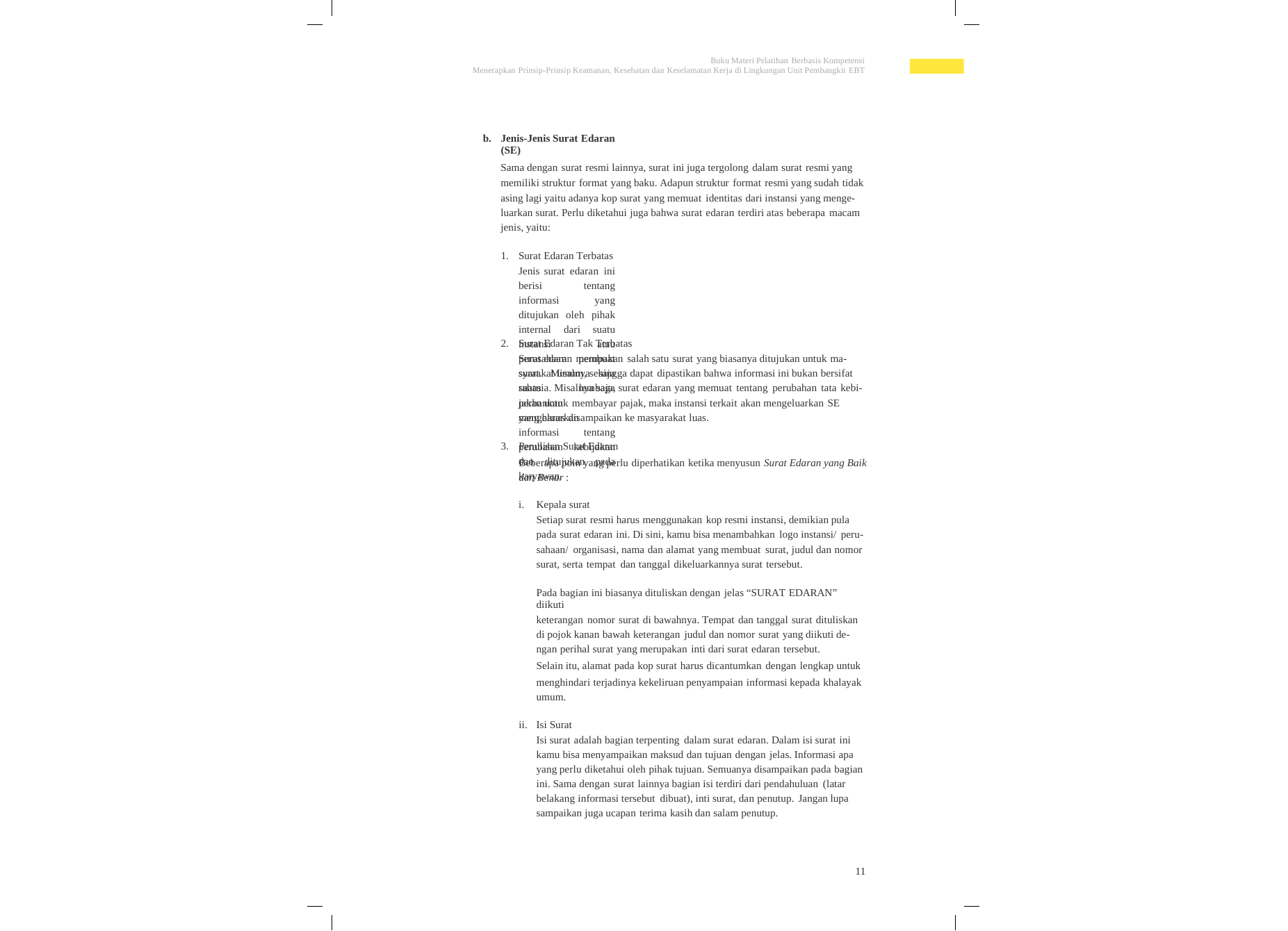

Buku Materi Pelatihan Berbasis Kompetensi
Menerapkan Prinsip-Prinsip Keamanan, Kesehatan dan Keselamatan Kerja di Lingkungan Unit Pembangkit EBT

b.
Jenis-Jenis Surat Edaran (SE)
Sama dengan surat resmi lainnya, surat ini juga tergolong dalam surat resmi yang
memiliki struktur format yang baku. Adapun struktur format resmi yang sudah tidak asing lagi yaitu adanya kop surat yang memuat identitas dari instansi yang menge- luarkan surat. Perlu diketahui juga bahwa surat edaran terdiri atas beberapa macam jenis, yaitu:
1.
Surat Edaran Terbatas
Jenis surat edaran ini berisi tentang informasi yang ditujukan oleh pihak internal dari suatu instansi atau perusahaan pembuat surat. Misalnya saja suatu lembaga perbankan mengeluarkan informasi tentang perubahan kebijakan dan ditujukan pada karyawan.
2.
Surat Edaran Tak Terbatas
Surat edaran merupakan salah satu surat yang biasanya ditujukan untuk ma- syarakat umum, sehingga dapat dipastikan bahwa informasi ini bukan bersifat rahasia. Misalnya saja, surat edaran yang memuat tentang perubahan tata kebi- jakan untuk membayar pajak, maka instansi terkait akan mengeluarkan SE yang harus disampaikan ke masyarakat luas.
3.
Penulisan Surat Edaran
Beberapa poin yang perlu diperhatikan ketika menyusun Surat Edaran yang Baik dan Benar :
i.
Kepala surat
Setiap surat resmi harus menggunakan kop resmi instansi, demikian pula pada surat edaran ini. Di sini, kamu bisa menambahkan logo instansi/ peru- sahaan/ organisasi, nama dan alamat yang membuat surat, judul dan nomor surat, serta tempat dan tanggal dikeluarkannya surat tersebut.
Pada bagian ini biasanya dituliskan dengan jelas “SURAT EDARAN” diikuti
keterangan nomor surat di bawahnya. Tempat dan tanggal surat dituliskan di pojok kanan bawah keterangan judul dan nomor surat yang diikuti de- ngan perihal surat yang merupakan inti dari surat edaran tersebut.
Selain itu, alamat pada kop surat harus dicantumkan dengan lengkap untuk
menghindari terjadinya kekeliruan penyampaian informasi kepada khalayak umum.
ii.
Isi Surat
Isi surat adalah bagian terpenting dalam surat edaran. Dalam isi surat ini kamu bisa menyampaikan maksud dan tujuan dengan jelas. Informasi apa yang perlu diketahui oleh pihak tujuan. Semuanya disampaikan pada bagian ini. Sama dengan surat lainnya bagian isi terdiri dari pendahuluan (latar belakang informasi tersebut dibuat), inti surat, dan penutup. Jangan lupa sampaikan juga ucapan terima kasih dan salam penutup.
11